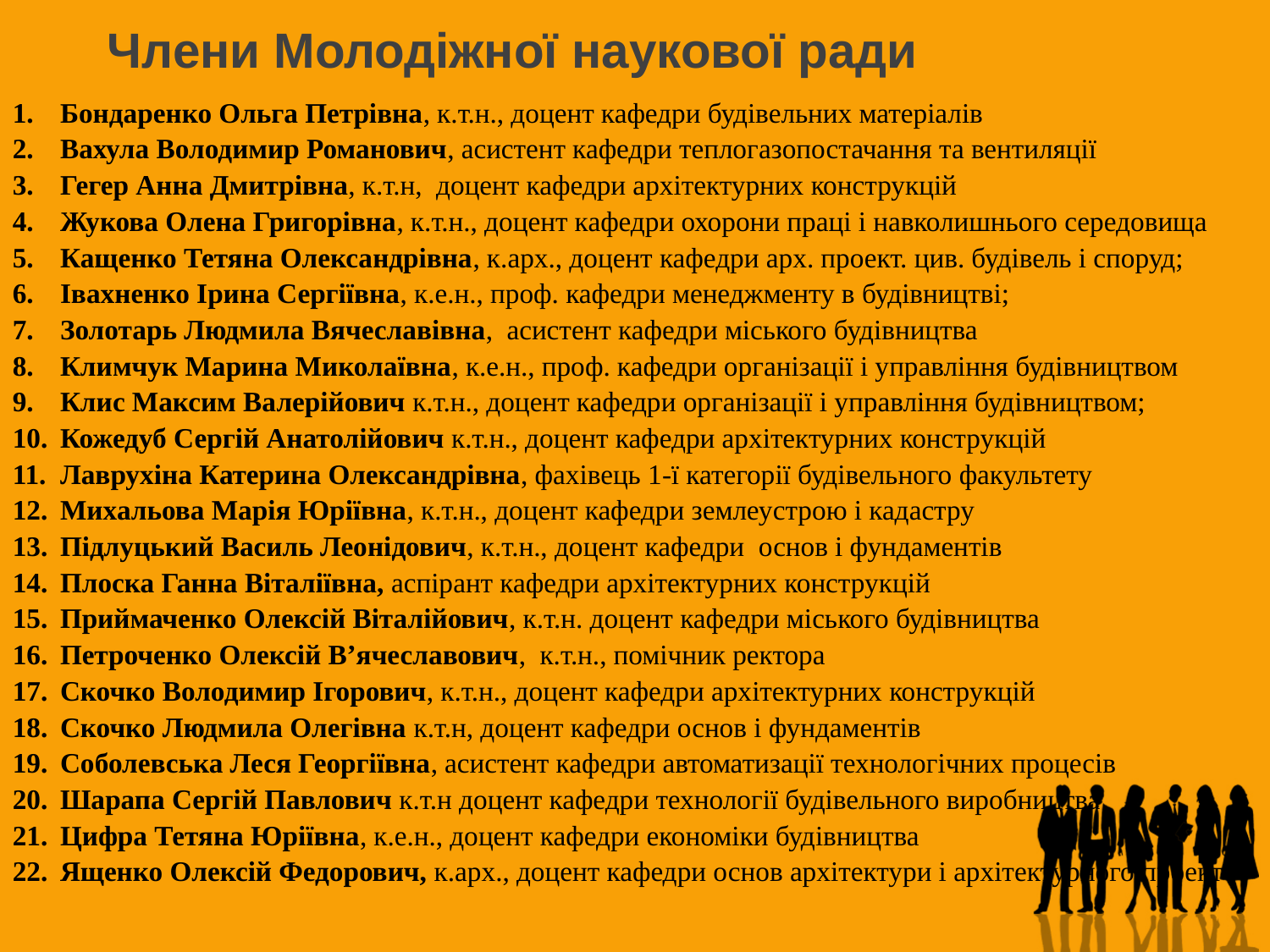

# Члени Молодіжної наукової ради
Бондаренко Ольга Петрівна, к.т.н., доцент кафедри будівельних матеріалів
Вахула Володимир Романович, асистент кафедри теплогазопостачання та вентиляції
Гегер Анна Дмитрівна, к.т.н,  доцент кафедри архітектурних конструкцій
Жукова Олена Григорівна, к.т.н., доцент кафедри охорони праці і навколишнього середовища
Кащенко Тетяна Олександрівна, к.арх., доцент кафедри арх. проект. цив. будівель і споруд;
Івахненко Ірина Сергіївна, к.е.н., проф. кафедри менеджменту в будівництві;
Золотарь Людмила Вячеславівна,  асистент кафедри міського будівництва
Климчук Марина Миколаївна, к.е.н., проф. кафедри організації і управління будівництвом
Клис Максим Валерійович к.т.н., доцент кафедри організації і управління будівництвом;
Кожедуб Сергій Анатолійович к.т.н., доцент кафедри архітектурних конструкцій
Лаврухіна Катерина Олександрівна, фахівець 1-ї категорії будівельного факультету
Михальова Марія Юріївна, к.т.н., доцент кафедри землеустрою і кадастру
Підлуцький Василь Леонідович, к.т.н., доцент кафедри  основ і фундаментів
Плоска Ганна Віталіївна, аспірант кафедри архітектурних конструкцій
Приймаченко Олексій Віталійович, к.т.н. доцент кафедри міського будівництва
Петроченко Олексій В’ячеславович,  к.т.н., помічник ректора
Скочко Володимир Ігорович, к.т.н., доцент кафедри архітектурних конструкцій
Скочко Людмила Олегівна к.т.н, доцент кафедри основ і фундаментів
Соболевська Леся Георгіївна, асистент кафедри автоматизації технологічних процесів
Шарапа Сергій Павлович к.т.н доцент кафедри технології будівельного виробництва
Цифра Тетяна Юріївна, к.е.н., доцент кафедри економіки будівництва
Ященко Олексій Федорович, к.арх., доцент кафедри основ архітектури і архітектурного проект